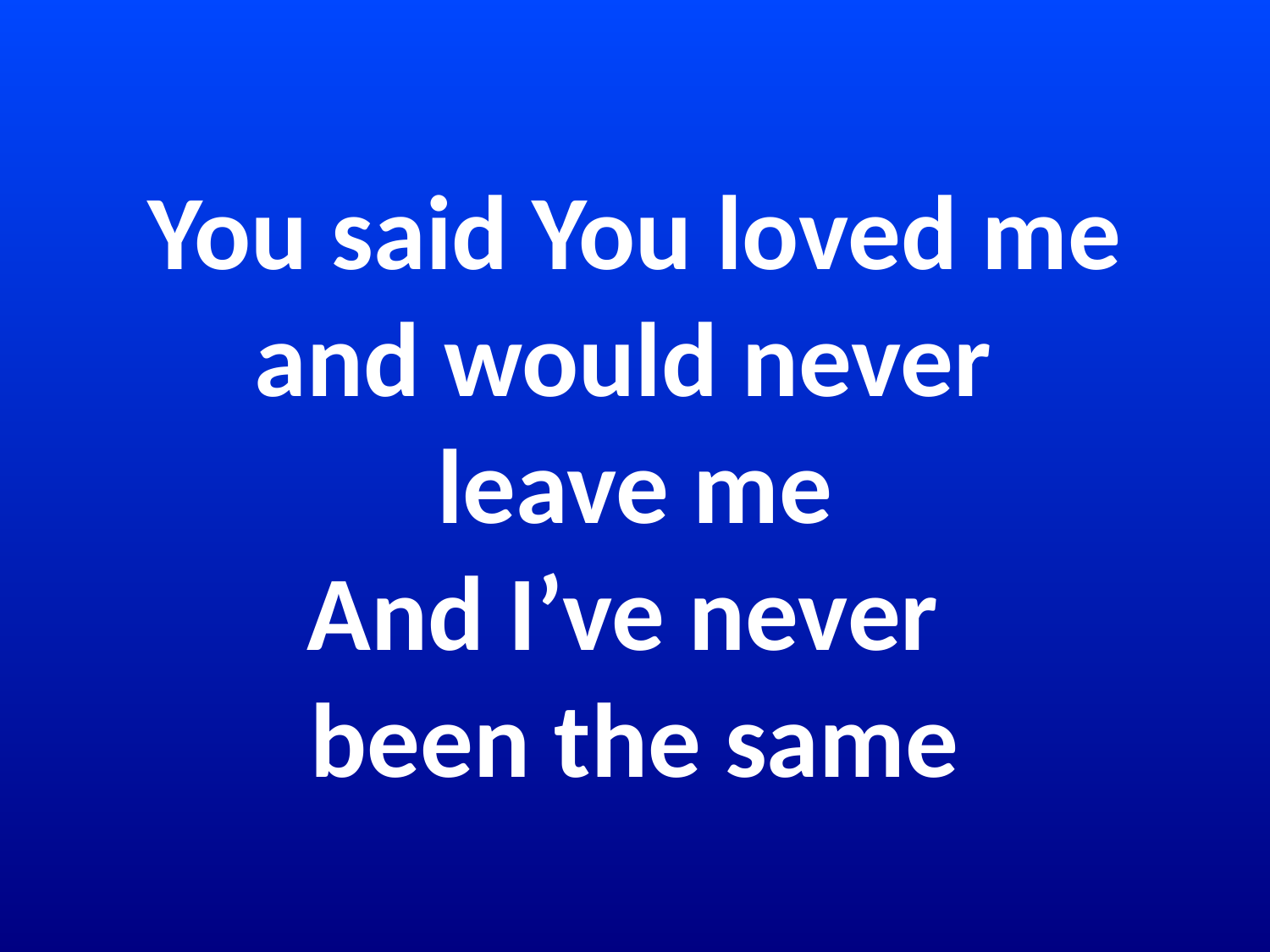

# You said You loved me and would never leave me And I’ve never been the same